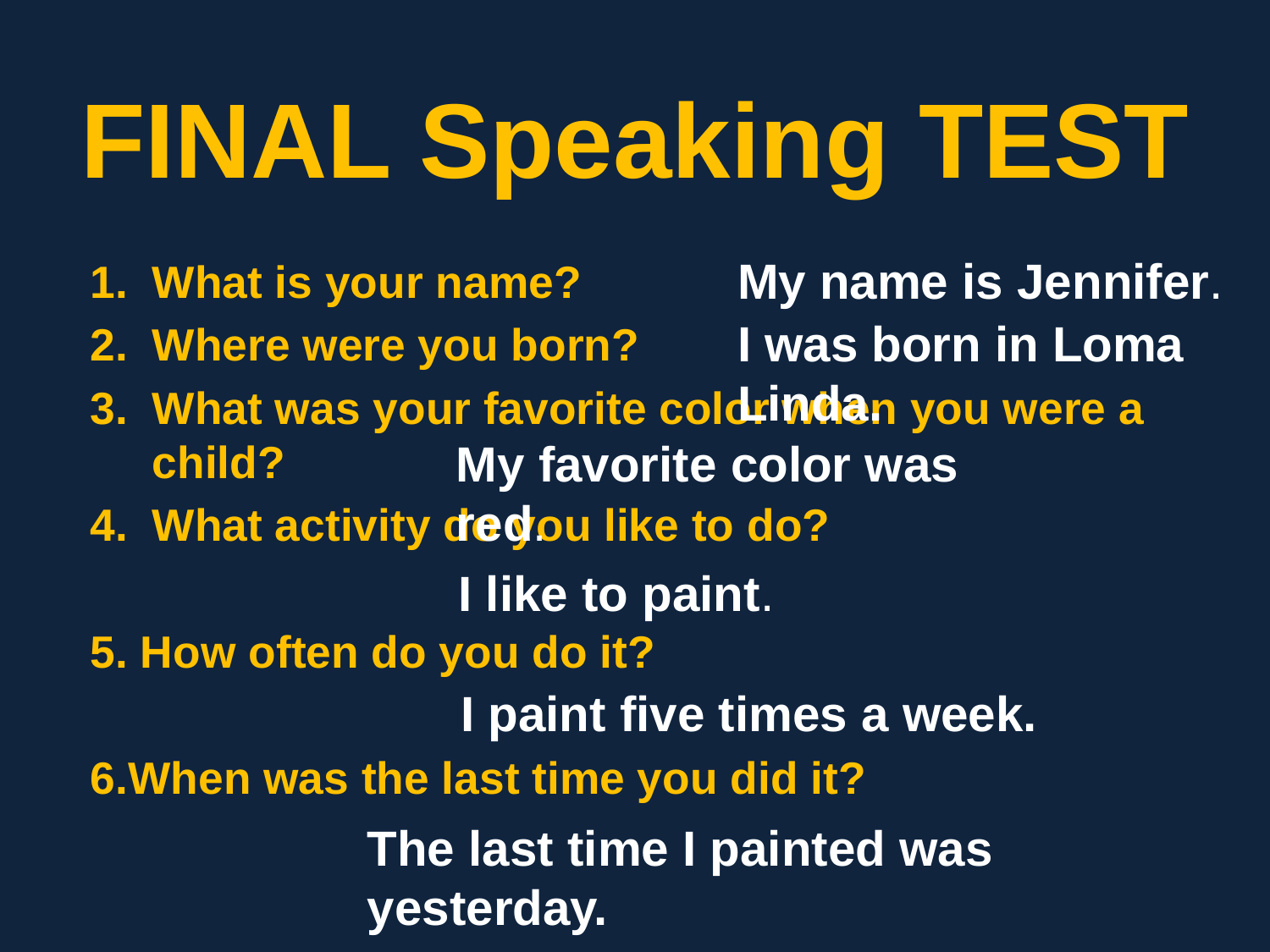

FINAL Speaking TEST
My name is Jennifer.
What is your name?
Where were you born?
What was your favorite color when you were a child?
What activity do you like to do?

5. How often do you do it?

6.When was the last time you did it?
I was born in Loma Linda.
My favorite color was red.
I like to paint.
I paint five times a week.
The last time I painted was yesterday.